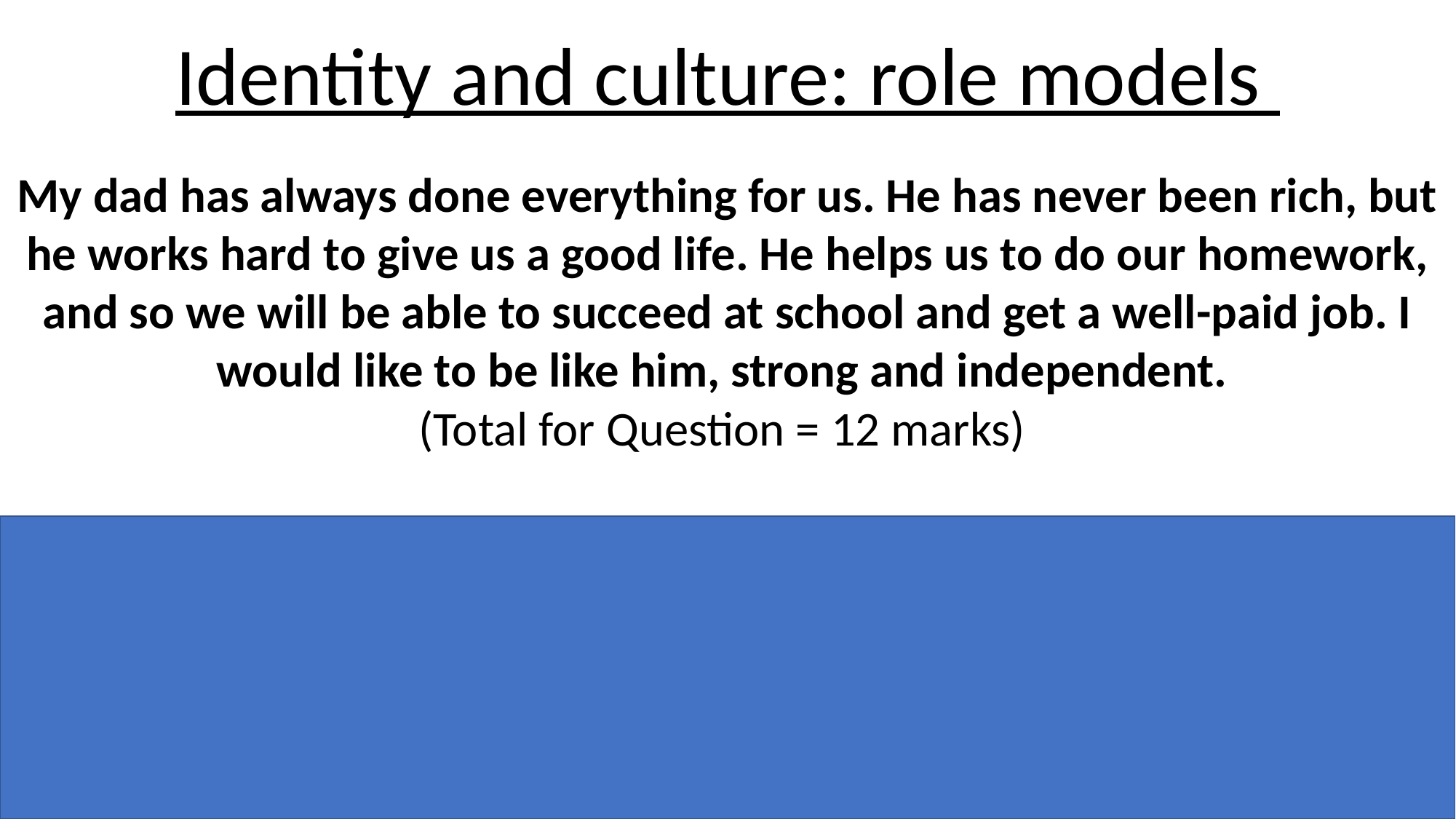

# Identity and culture: role models
My dad has always done everything for us. He has never been rich, but he works hard to give us a good life. He helps us to do our homework, and so we will be able to succeed at school and get a well-paid job. I would like to be like him, strong and independent.
(Total for Question = 12 marks)

Mio padre ha sempre fatto tutto per noi. Non é mai stato ricco, ma lavora sodo per farci vivere bene. Ci aiuta a fare i compiti, e cosí potremo avere successo a scuola e trovare un lavoro ben pagato. Vorrei essere come lui, forte ed indipendente.